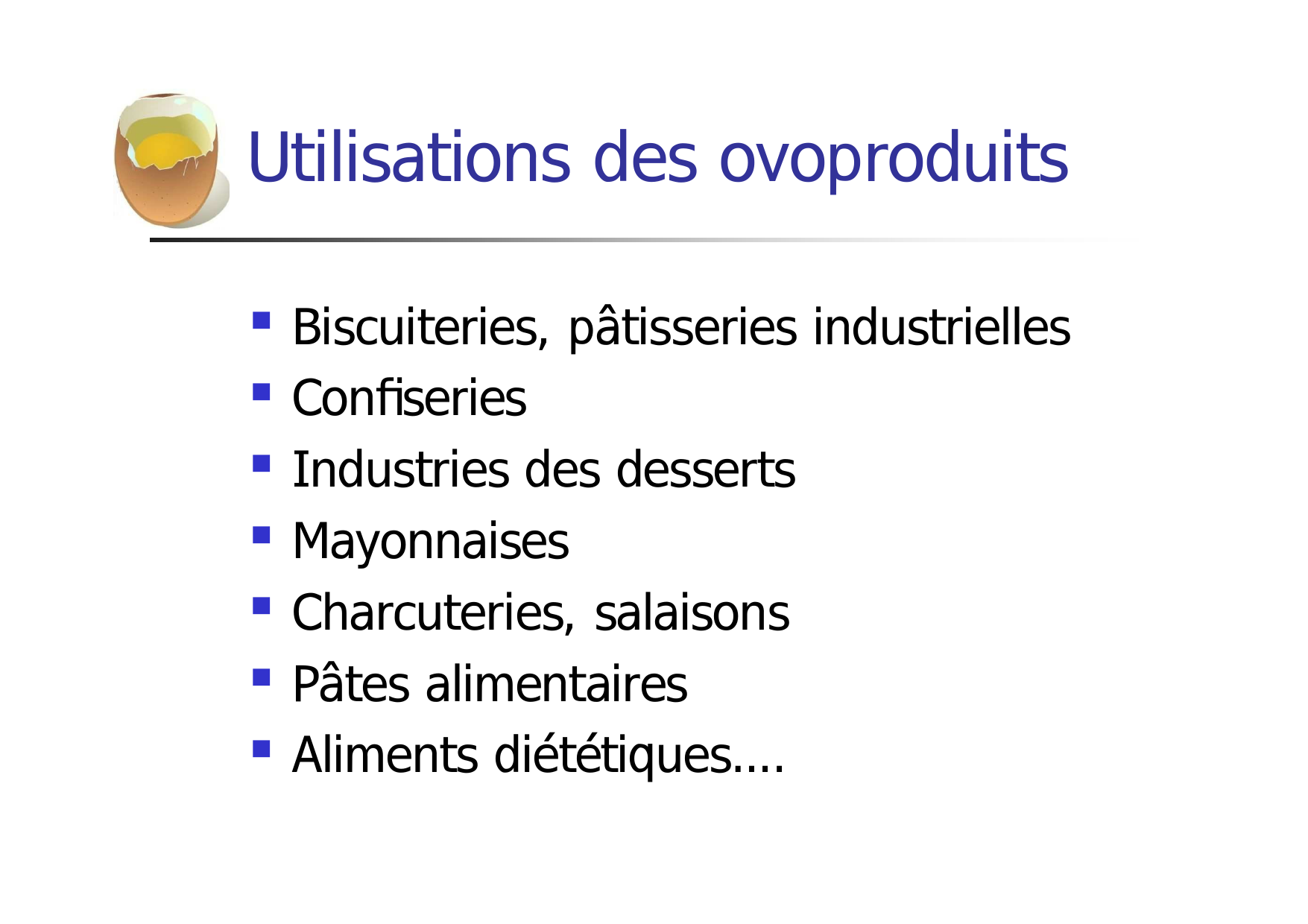

# Utilisations des ovoproduits
Biscuiteries, pâtisseries industrielles
Confiseries
Industries des desserts
Mayonnaises
Charcuteries, salaisons
Pâtes alimentaires
Aliments diététiques….